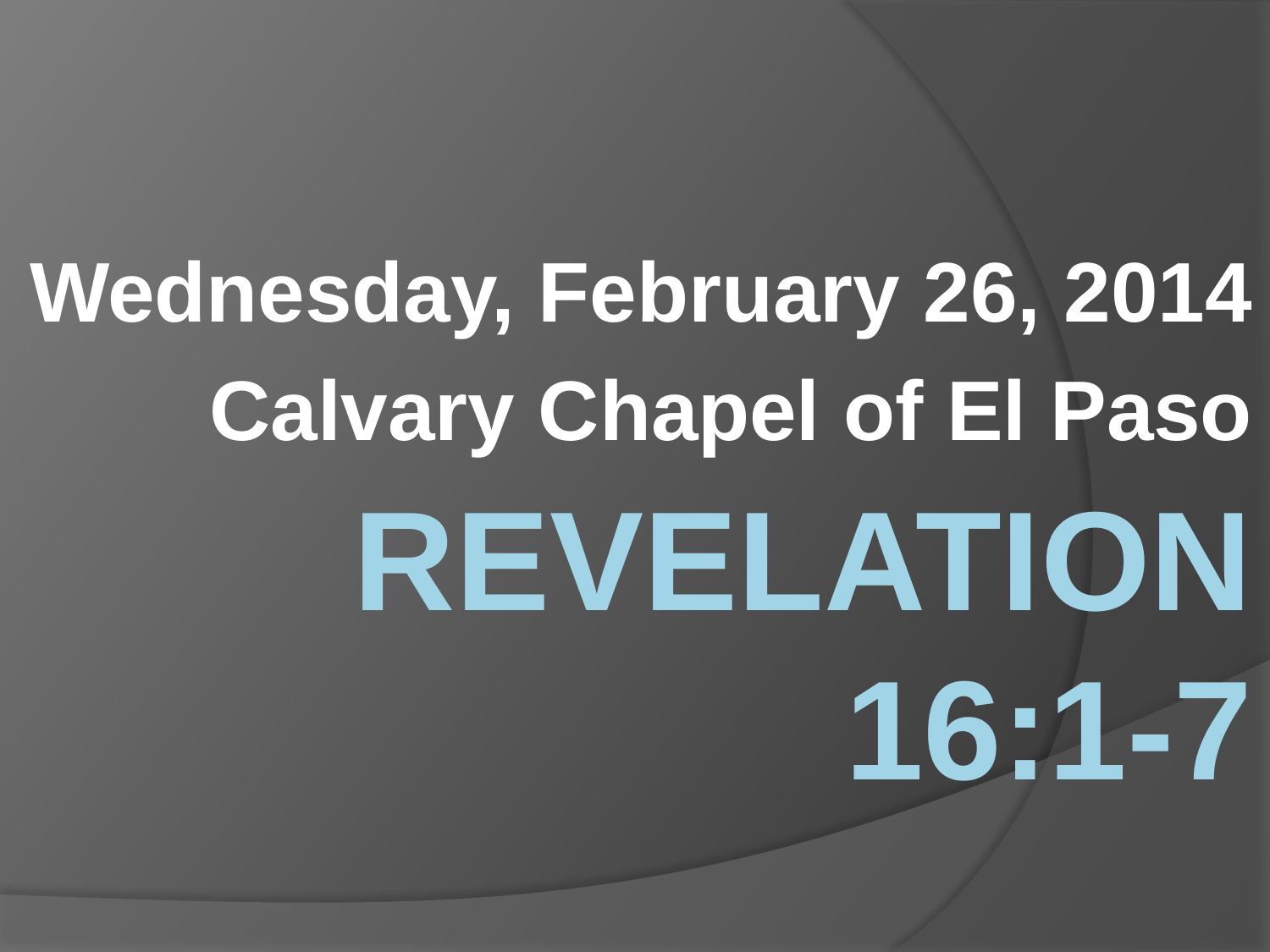

Wednesday, February 26, 2014
Calvary Chapel of El Paso
# Revelation 16:1-7